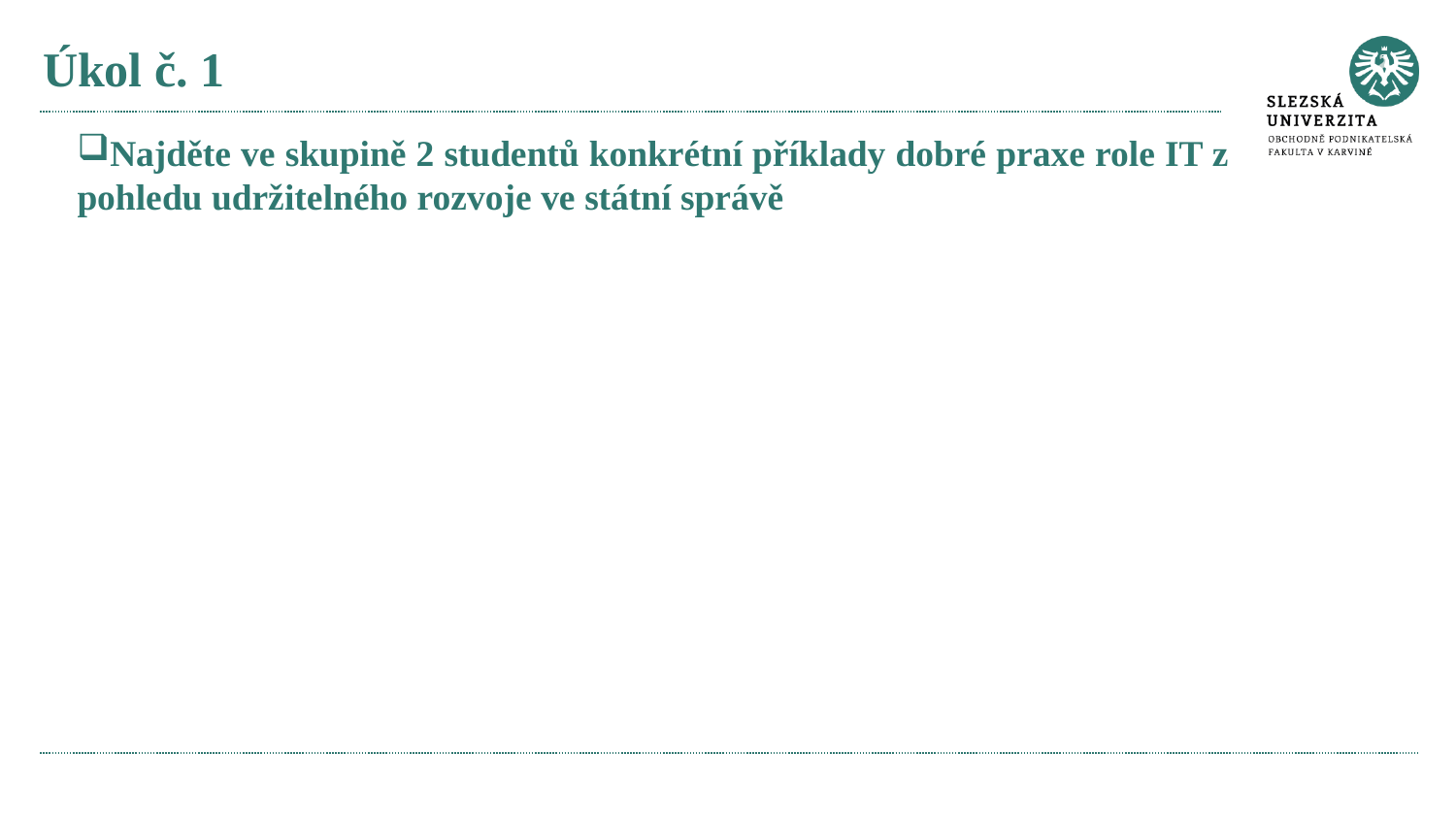

# Úkol č. 1
Najděte ve skupině 2 studentů konkrétní příklady dobré praxe role IT z pohledu udržitelného rozvoje ve státní správě